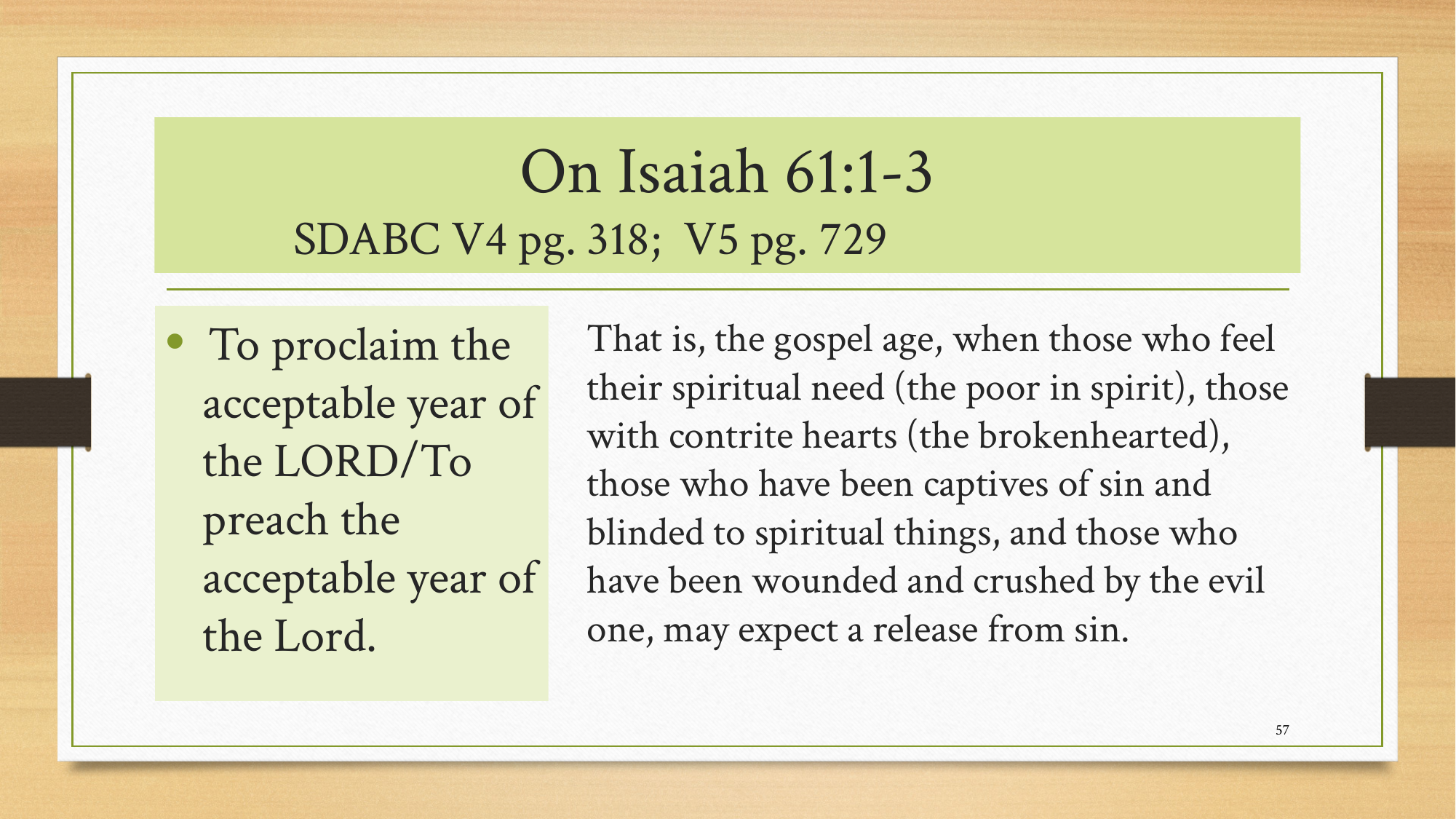

# On Isaiah 61:1-3 SDABC V4 pg. 318;  V5 pg. 729
That is, the gospel age, when those who feel their spiritual need (the poor in spirit), those with contrite hearts (the brokenhearted), those who have been captives of sin and blinded to spiritual things, and those who have been wounded and crushed by the evil one, may expect a release from sin.
 To proclaim the acceptable year of the Lord/To preach the acceptable year of the Lord.
57